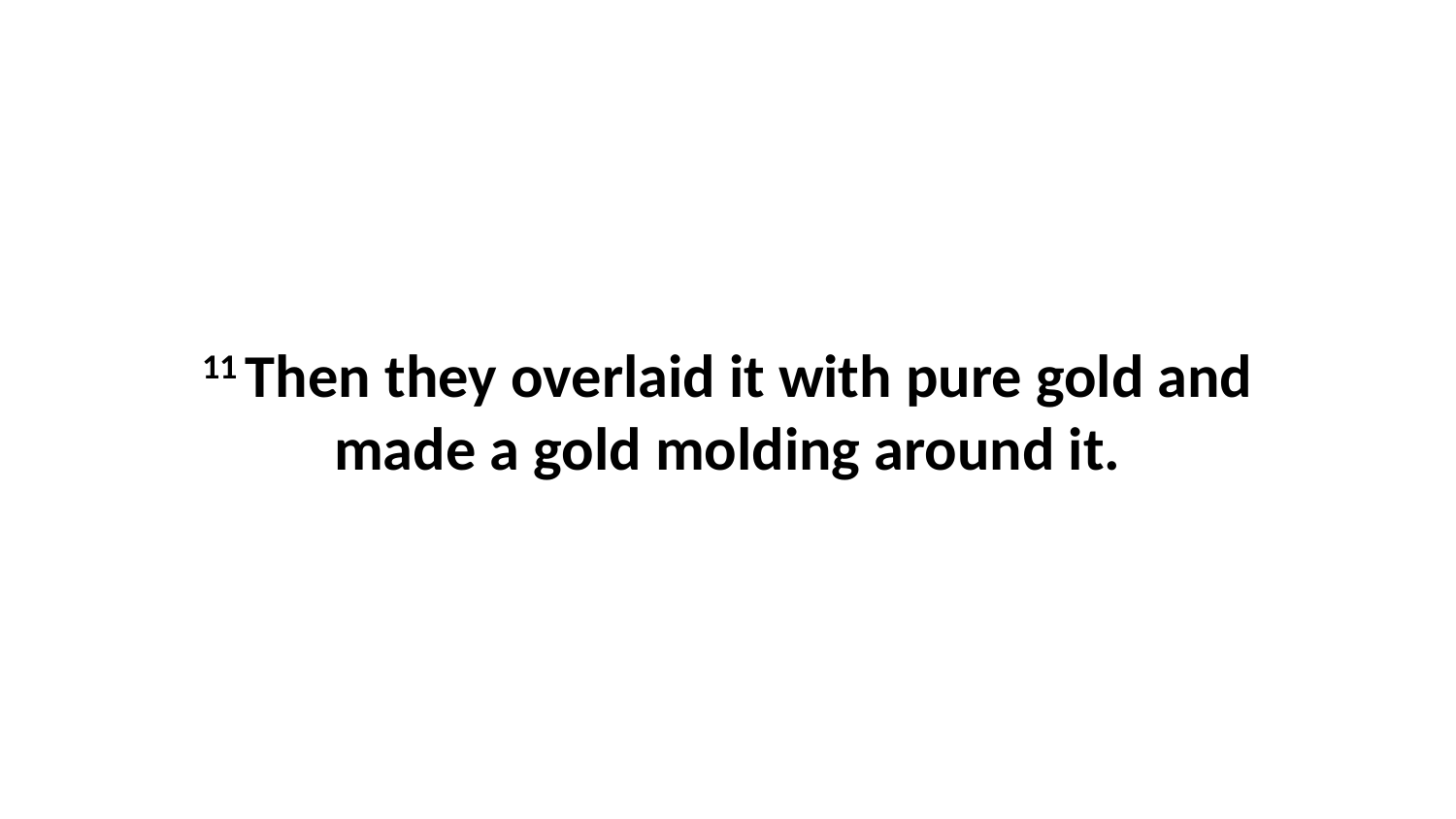

11 Then they overlaid it with pure gold and made a gold molding around it.